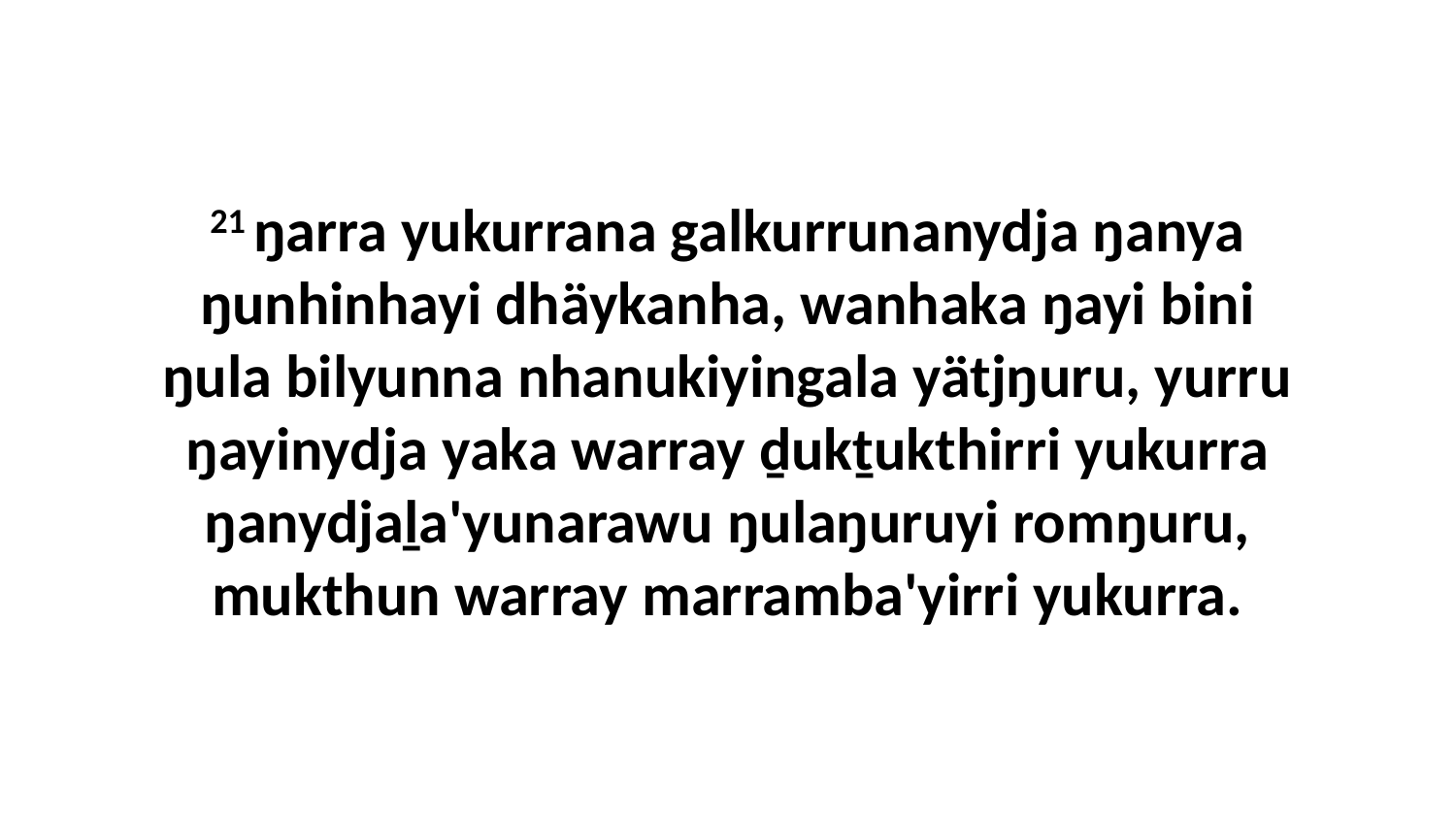

21 ŋarra yukurrana galkurrunanydja ŋanya ŋunhinhayi dhäykanha, wanhaka ŋayi bini ŋula bilyunna nhanukiyingala yätjŋuru, yurru ŋayinydja yaka warray ḏukṯukthirri yukurra ŋanydjaḻa'yunarawu ŋulaŋuruyi romŋuru, mukthun warray marramba'yirri yukurra.